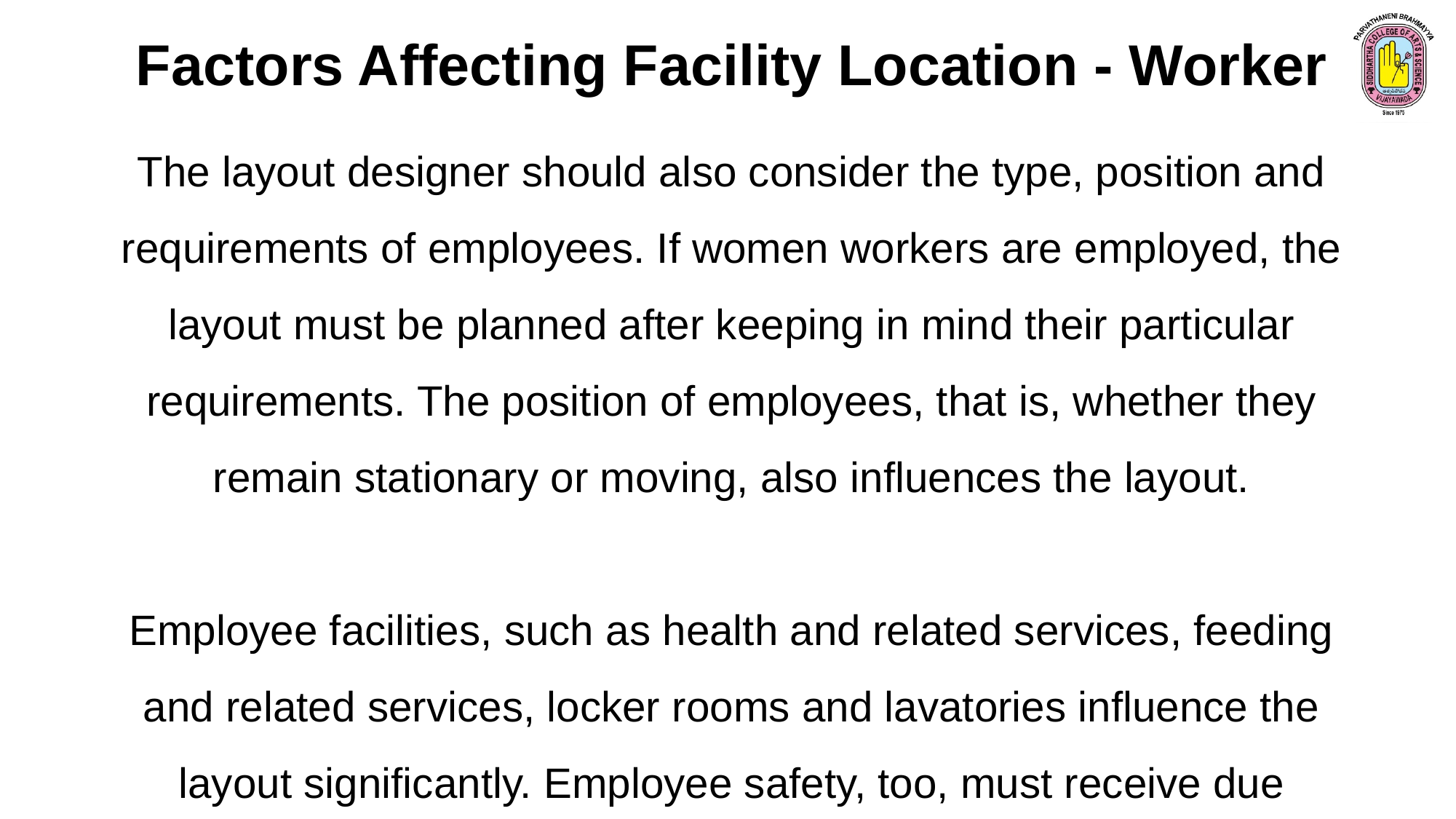

Factors Affecting Facility Location - Worker
The layout designer should also consider the type, position and requirements of employees. If women workers are employed, the layout must be planned after keeping in mind their particular requirements. The position of employees, that is, whether they remain stationary or moving, also influences the layout.

Employee facilities, such as health and related services, feeding and related services, locker rooms and lavatories influence the layout significantly. Employee safety, too, must receive due consideration.